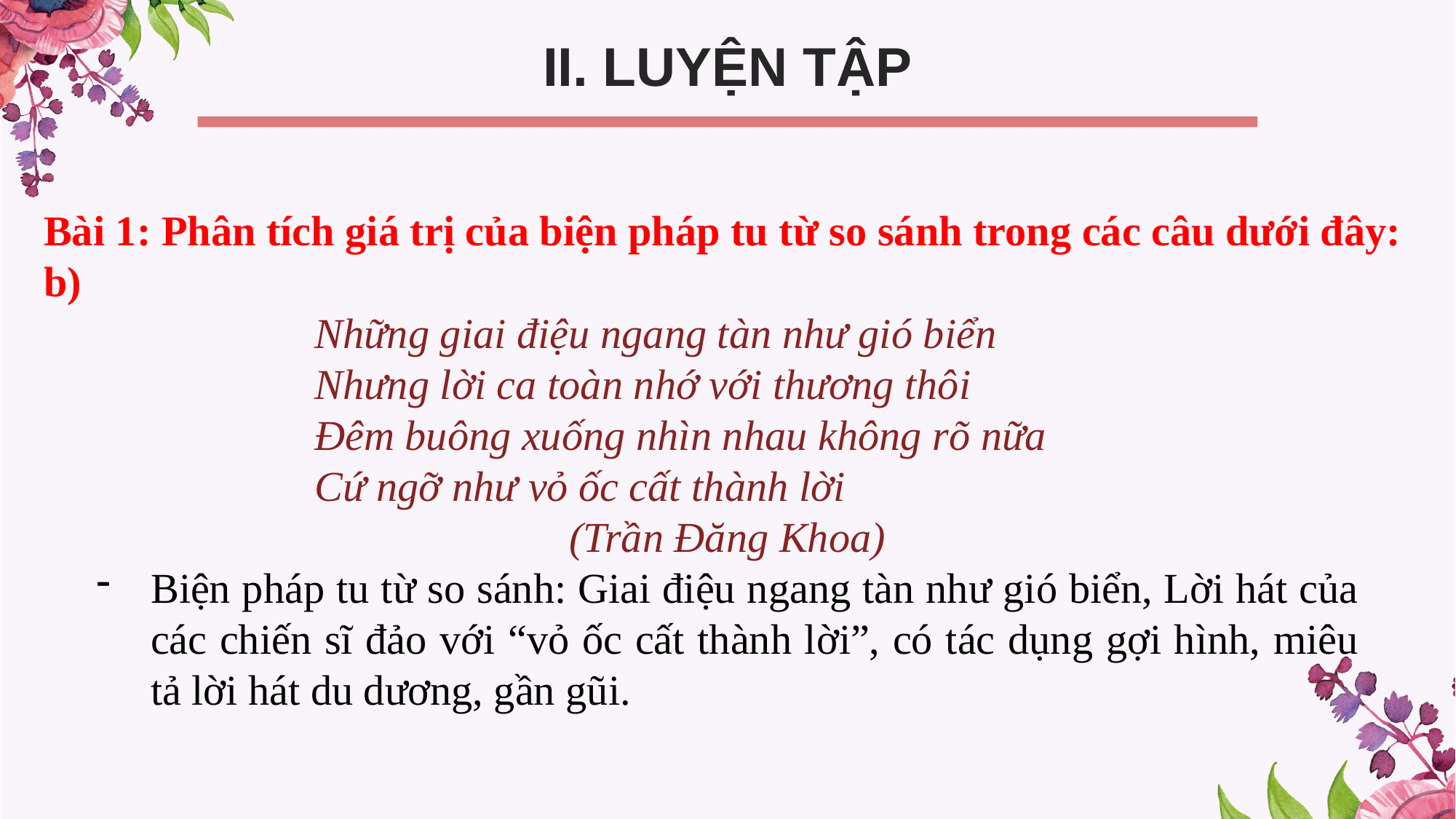

II. LUYỆN TẬP
Bài 1: Phân tích giá trị của biện pháp tu từ so sánh trong các câu dưới đây:
b)

		Những giai điệu ngang tàn như gió biển
		Nhưng lời ca toàn nhớ với thương thôi
		Đêm buông xuống nhìn nhau không rõ nữa
		Cứ ngỡ như vỏ ốc cất thành lời
(Trần Đăng Khoa)
Biện pháp tu từ so sánh: Giai điệu ngang tàn như gió biển, Lời hát của các chiến sĩ đảo với “vỏ ốc cất thành lời”, có tác dụng gợi hình, miêu tả lời hát du dương, gần gũi.